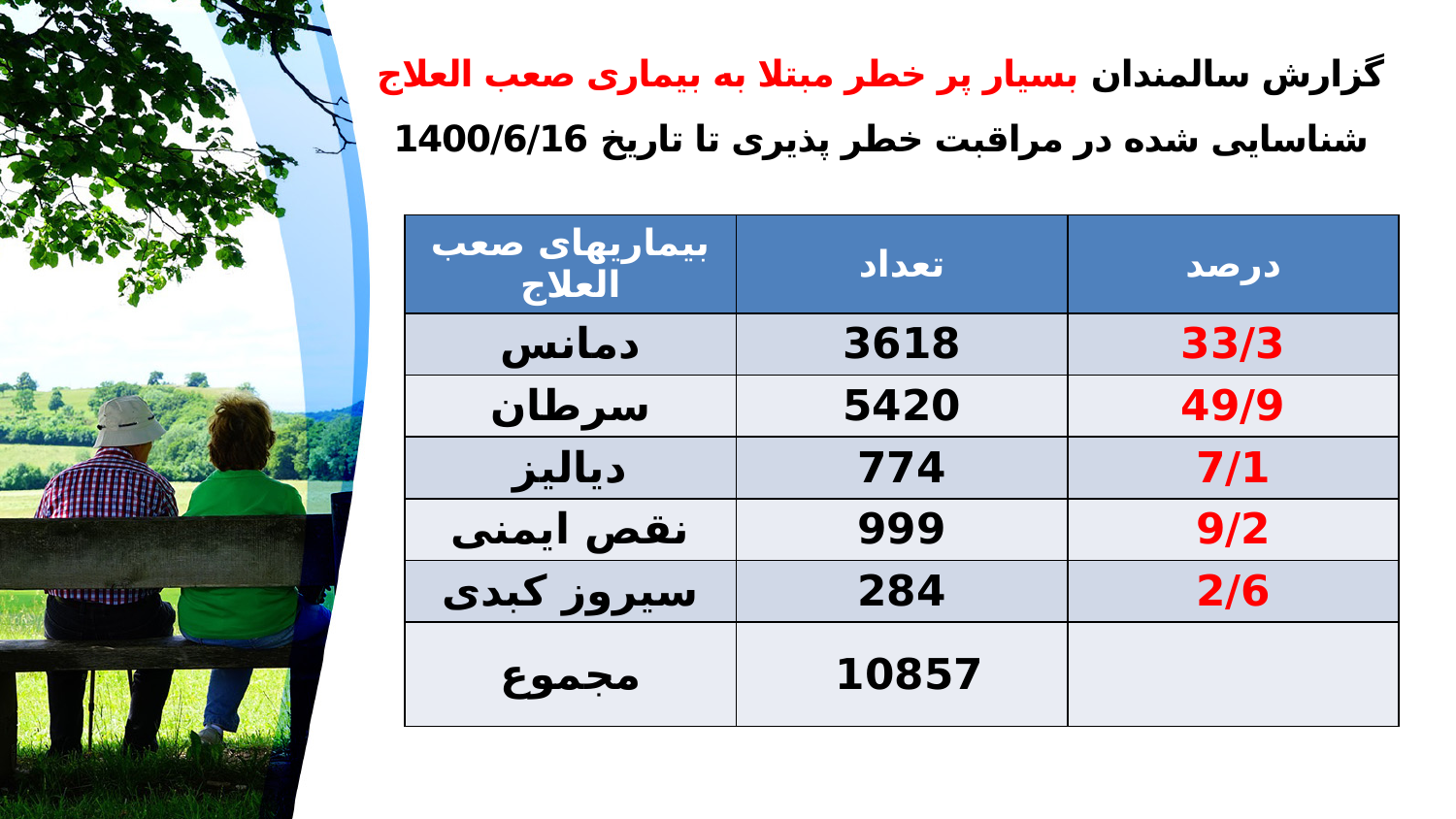

گزارش سالمندان بسیار پر خطر مبتلا به بیماری صعب العلاج شناسایی شده در مراقبت خطر پذیری تا تاریخ 1400/6/16

| بیماریهای صعب العلاج | تعداد | درصد |
| --- | --- | --- |
| دمانس | 3618 | 33/3 |
| سرطان | 5420 | 49/9 |
| دیالیز | 774 | 7/1 |
| نقص ایمنی | 999 | 9/2 |
| سیروز کبدی | 284 | 2/6 |
| مجموع | 10857 |  |